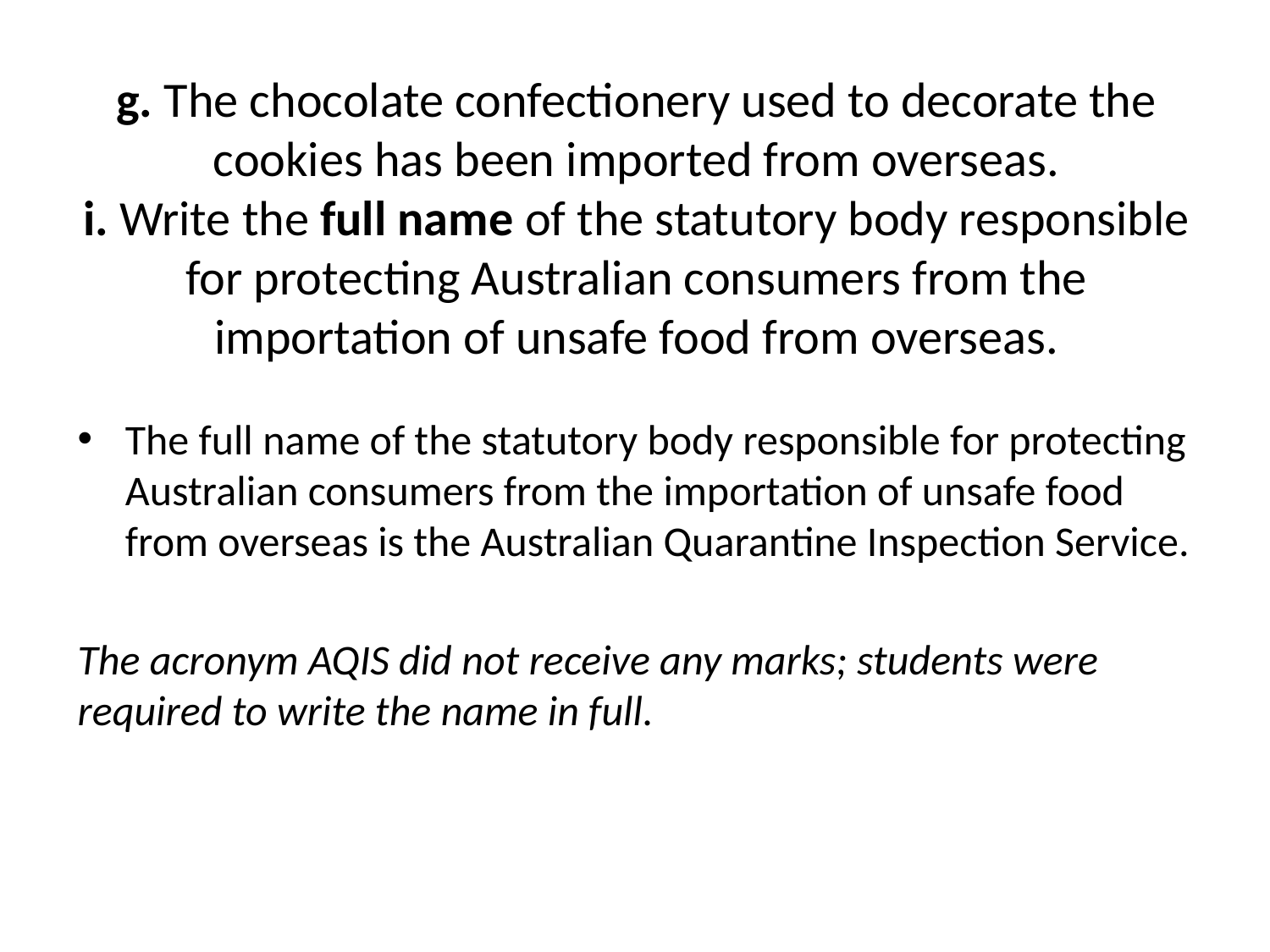

# g. The chocolate confectionery used to decorate the cookies has been imported from overseas. i. Write the full name of the statutory body responsible for protecting Australian consumers from the importation of unsafe food from overseas.
The full name of the statutory body responsible for protecting Australian consumers from the importation of unsafe food from overseas is the Australian Quarantine Inspection Service.

The acronym AQIS did not receive any marks; students were required to write the name in full.